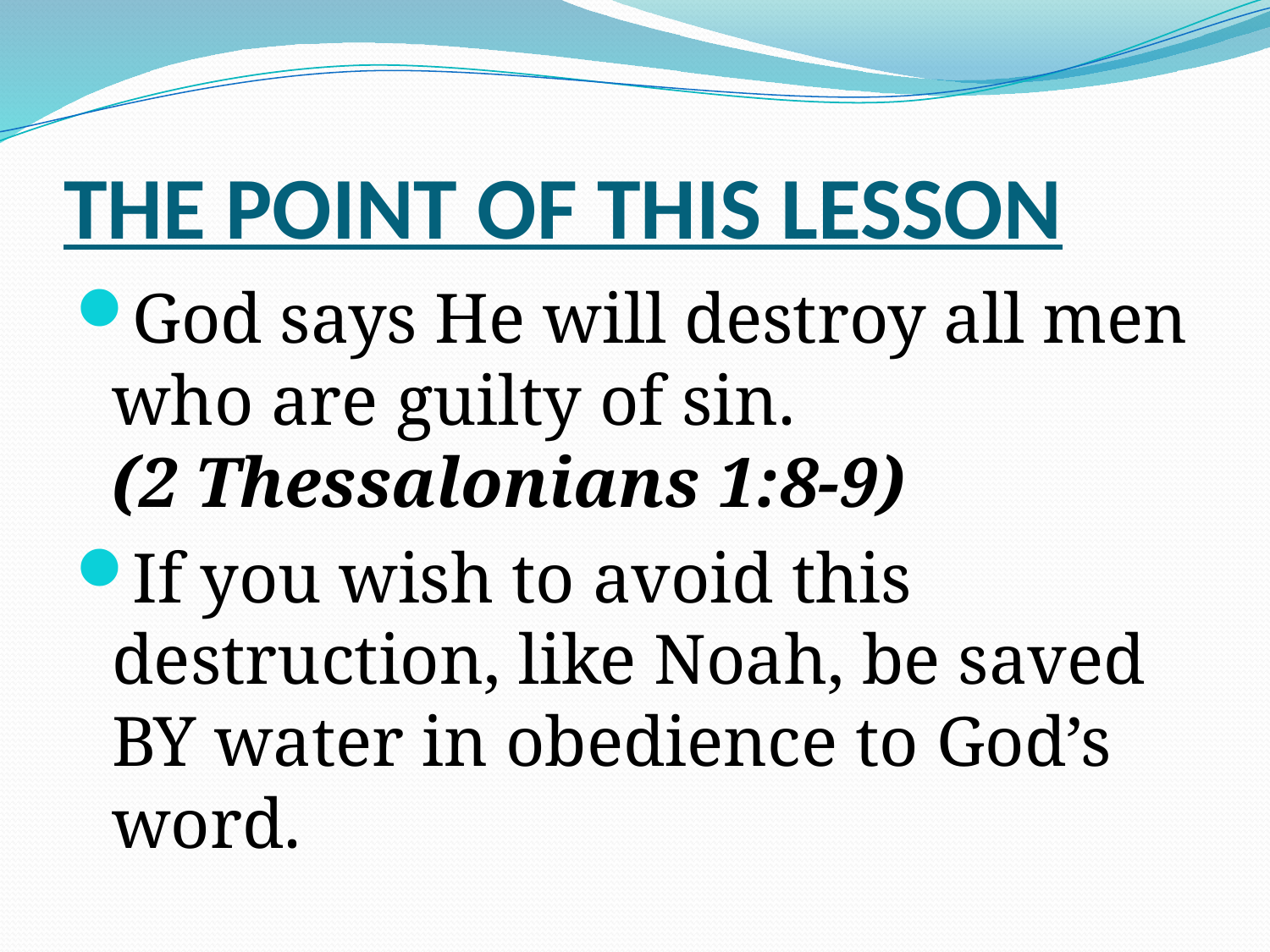

# the point of this lesson
God says He will destroy all men who are guilty of sin.                     (2 Thessalonians 1:8-9)
If you wish to avoid this destruction, like Noah, be saved BY water in obedience to God’s word.